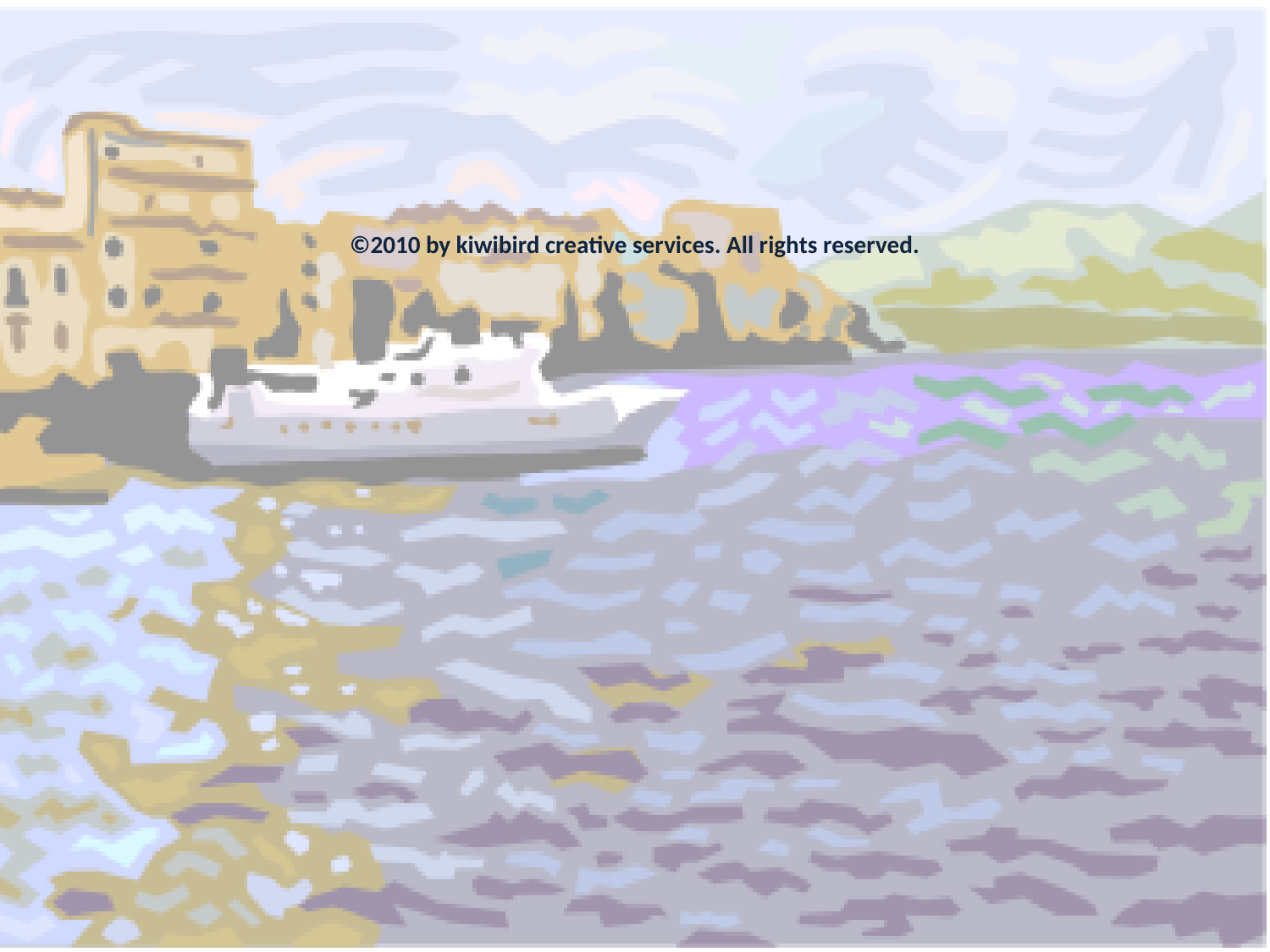

#
©2010 by kiwibird creative services. All rights reserved.